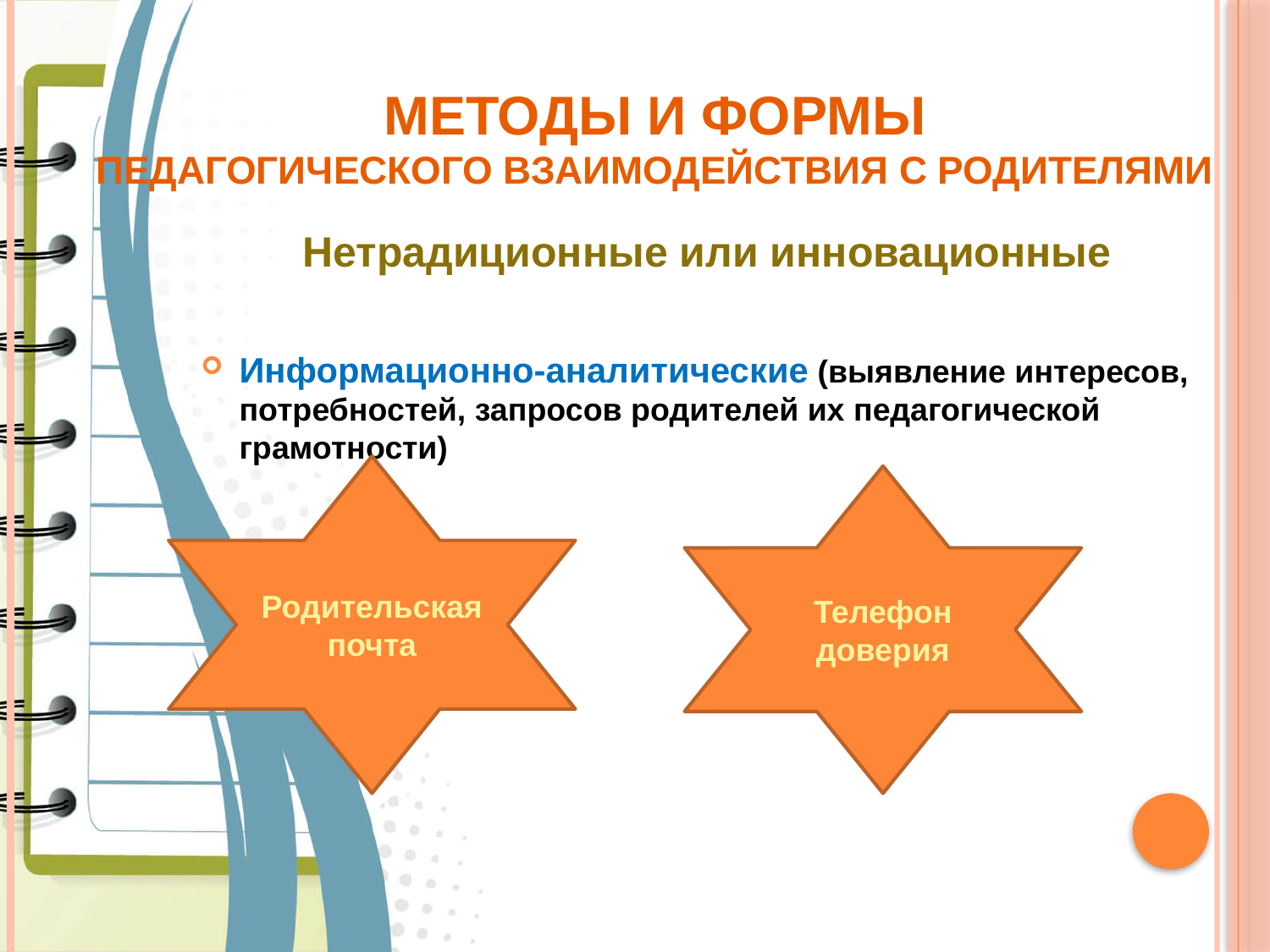

# Методы и формы педагогического взаимодействия с родителями
Нетрадиционные или инновационные

Информационно-аналитические (выявление интересов, потребностей, запросов родителей их педагогической грамотности)

Родительская почта
Телефон доверия